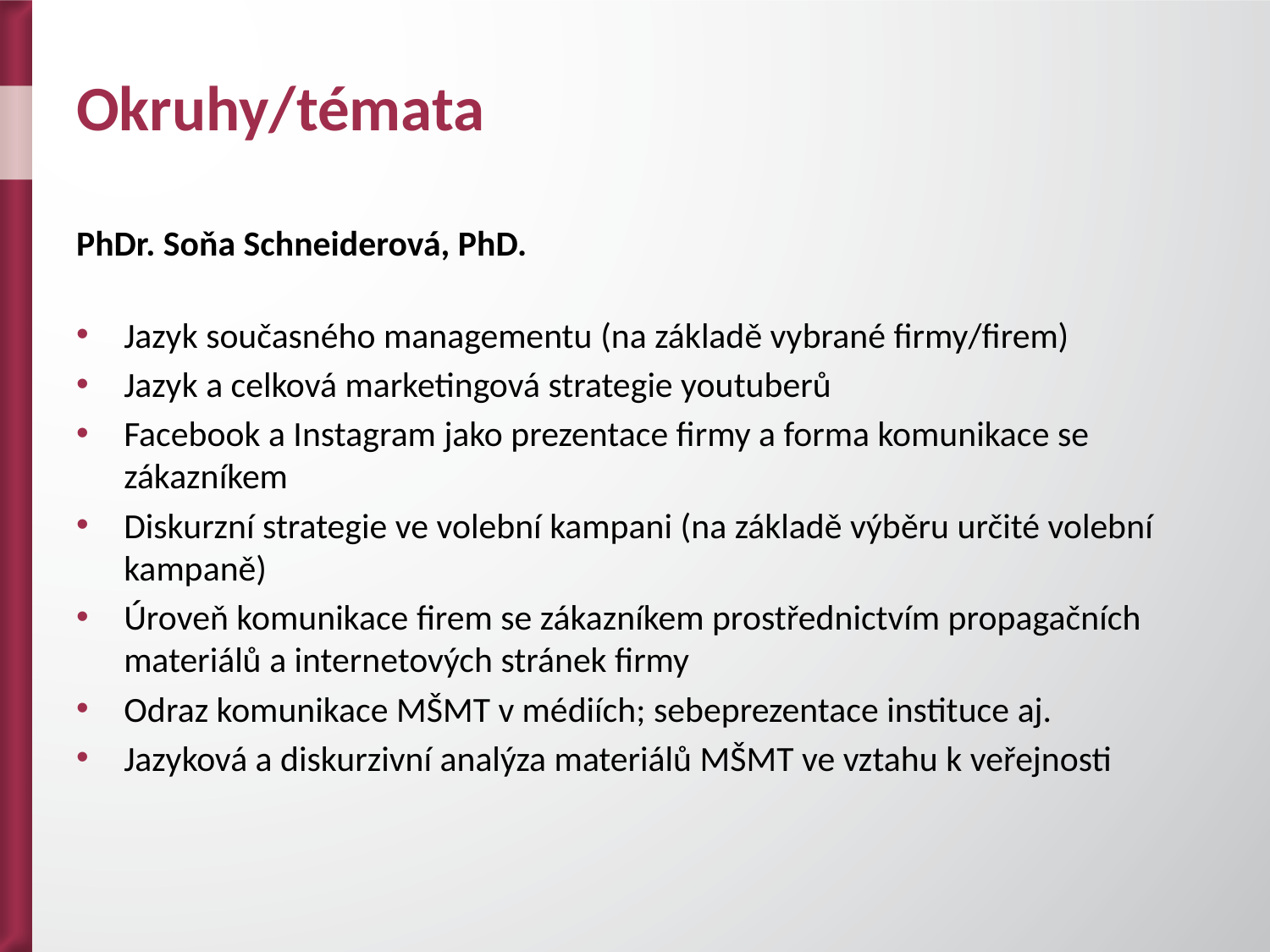

# Okruhy/témata
PhDr. Soňa Schneiderová, PhD.
Jazyk současného managementu (na základě vybrané firmy/firem)
Jazyk a celková marketingová strategie youtuberů
Facebook a Instagram jako prezentace firmy a forma komunikace se zákazníkem
Diskurzní strategie ve volební kampani (na základě výběru určité volební kampaně)
Úroveň komunikace firem se zákazníkem prostřednictvím propagačních materiálů a internetových stránek firmy
Odraz komunikace MŠMT v médiích; sebeprezentace instituce aj.
Jazyková a diskurzivní analýza materiálů MŠMT ve vztahu k veřejnosti